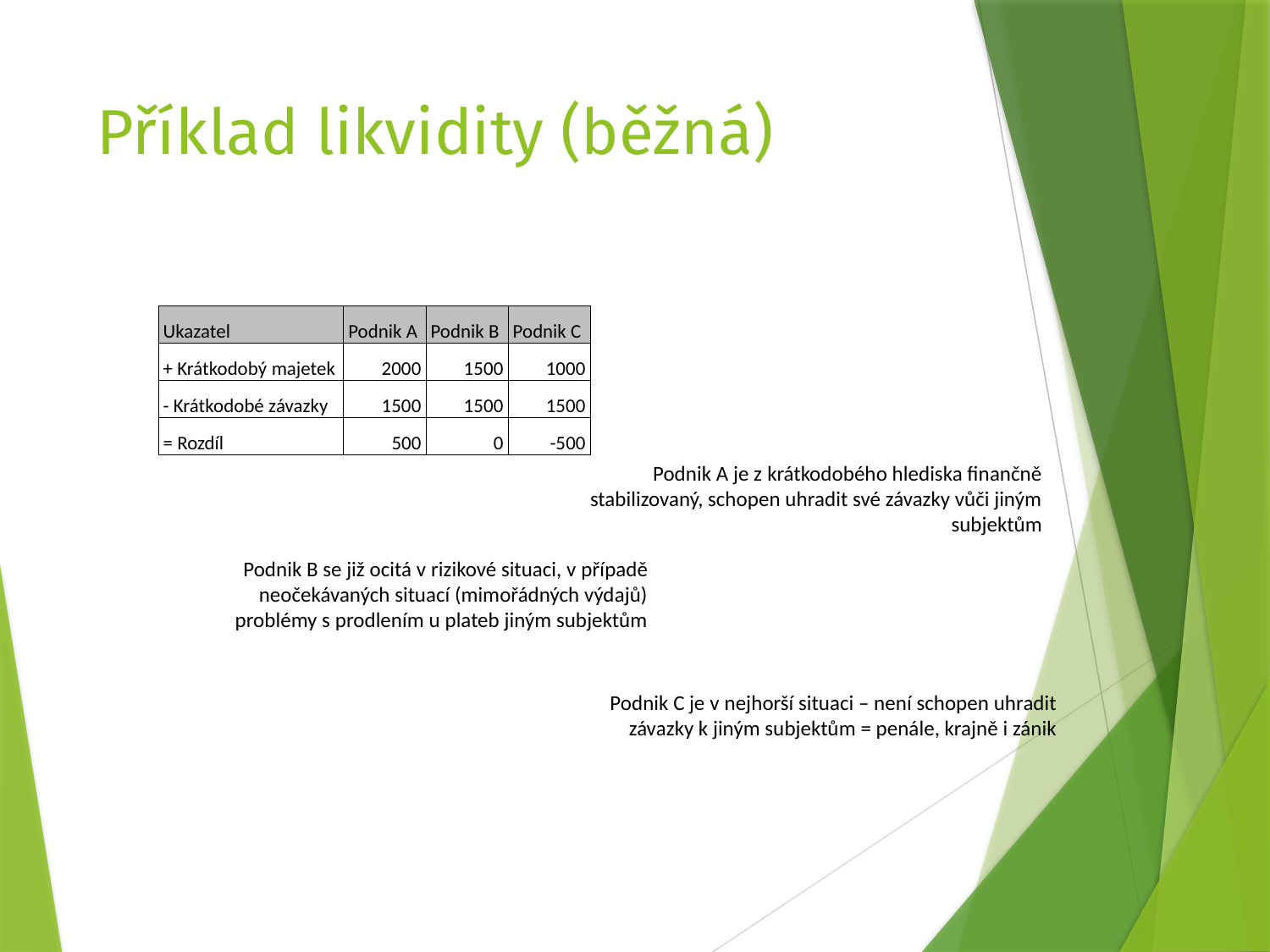

# Příklad likvidity (běžná)
| Ukazatel | Podnik A | Podnik B | Podnik C |
| --- | --- | --- | --- |
| + Krátkodobý majetek | 2000 | 1500 | 1000 |
| - Krátkodobé závazky | 1500 | 1500 | 1500 |
| = Rozdíl | 500 | 0 | -500 |
Podnik A je z krátkodobého hlediska finančně stabilizovaný, schopen uhradit své závazky vůči jiným subjektům
Podnik B se již ocitá v rizikové situaci, v případě neočekávaných situací (mimořádných výdajů) problémy s prodlením u plateb jiným subjektům
Podnik C je v nejhorší situaci – není schopen uhradit závazky k jiným subjektům = penále, krajně i zánik